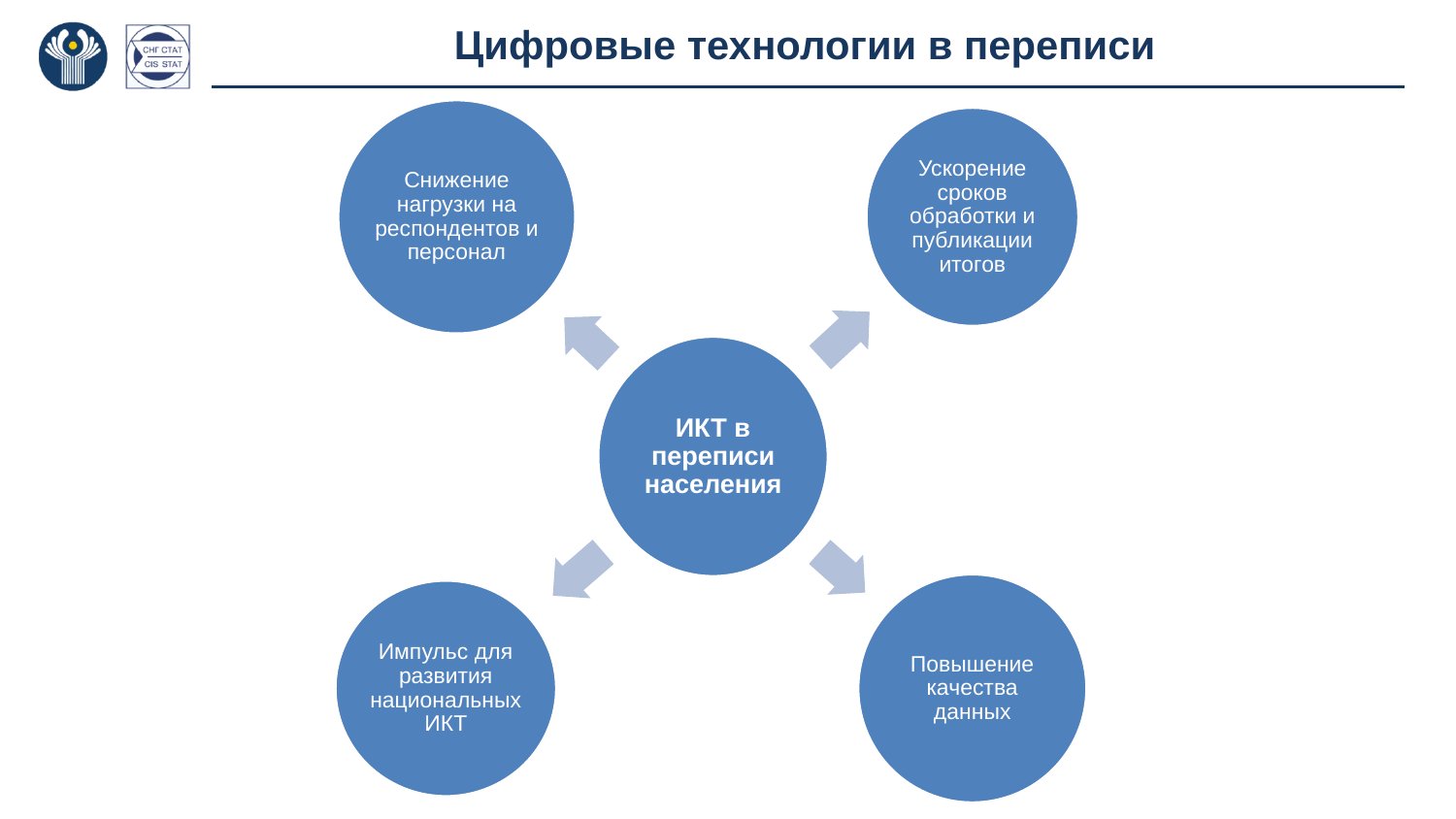

# Цифровые технологии в переписи
ИКТ в переписи населения

Снижение нагрузки на респондентов и персонал

Ускорение сроков обработки и публикации итогов

Повышение качества данных

Импульс для развития национальных ИКТ